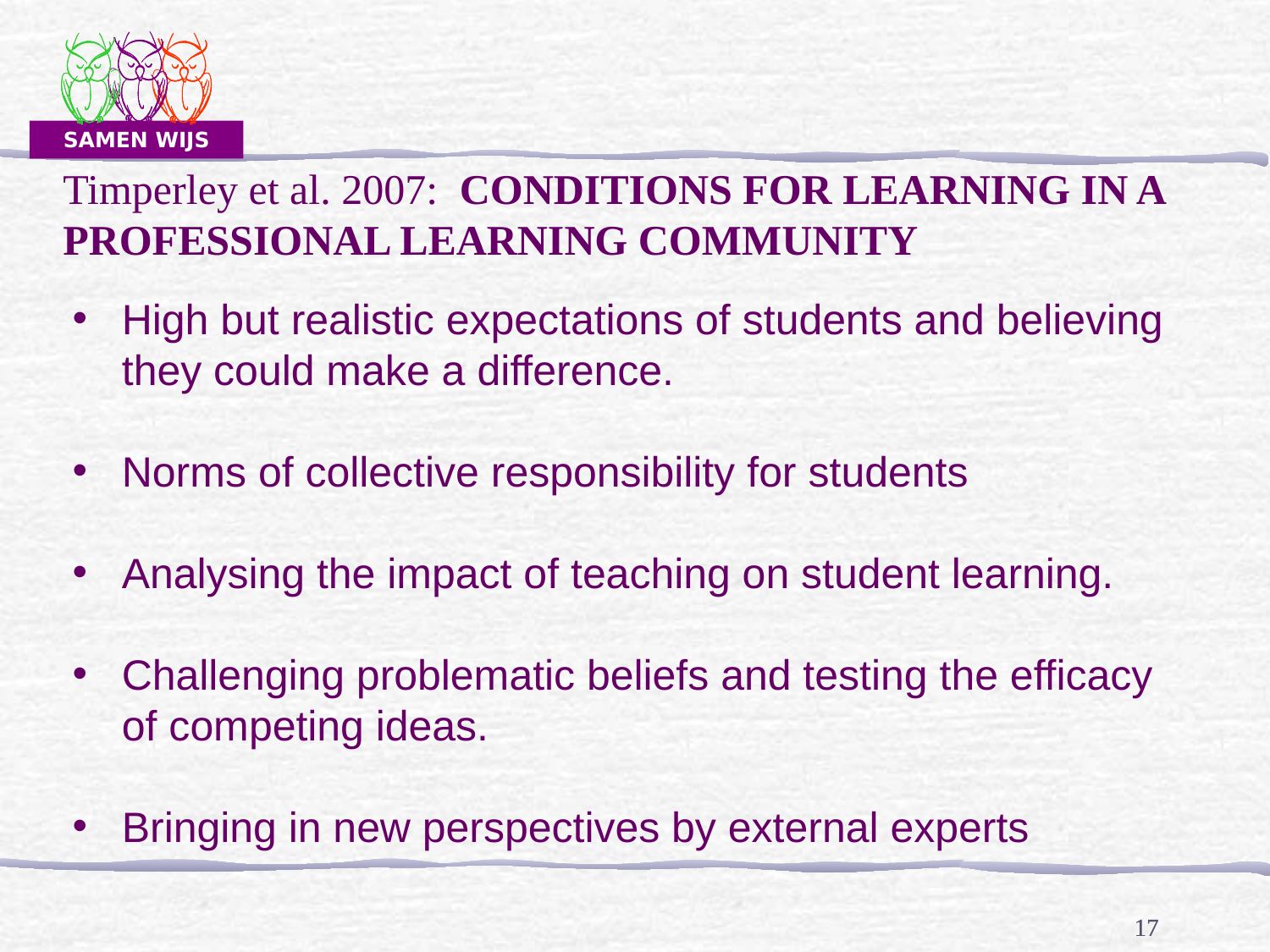

Timperley et al. 2007:  CONDITIONS FOR LEARNING IN A
PROFESSIONAL LEARNING COMMUNITY
High but realistic expectations of students and believing they could make a difference.

Norms of collective responsibility for students

Analysing the impact of teaching on student learning.

Challenging problematic beliefs and testing the efficacy of competing ideas.

Bringing in new perspectives by external experts

17
17